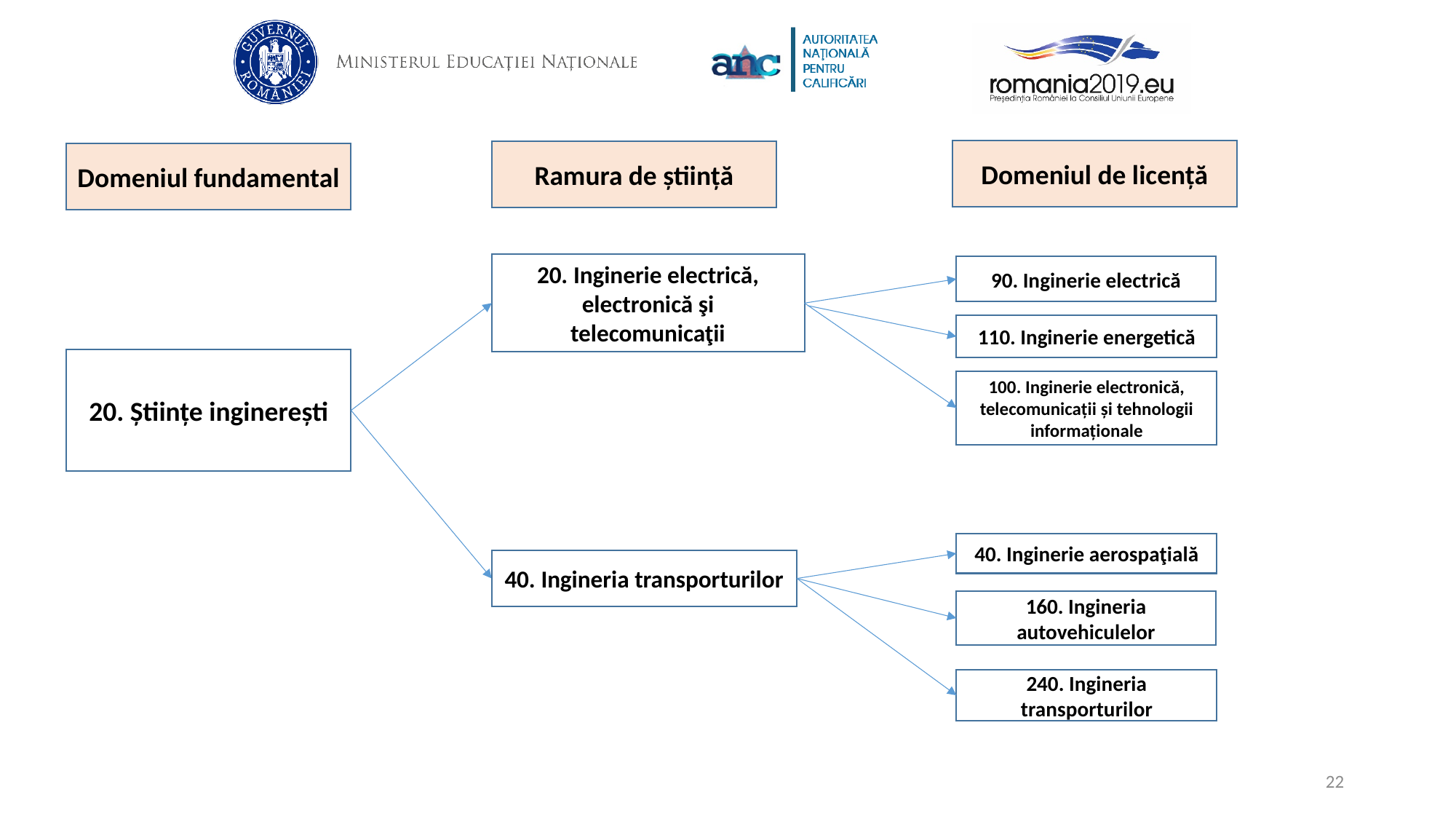

#
Domeniul de licență
Ramura de știință
Domeniul fundamental
20. Inginerie electrică, electronică şi telecomunicaţii
90. Inginerie electrică
110. Inginerie energetică
100. Inginerie electronică, telecomunicaţii şi tehnologii informaţionale
20. Științe inginerești
40. Inginerie aerospaţială
40. Ingineria transporturilor
160. Ingineria autovehiculelor
240. Ingineria transporturilor
22